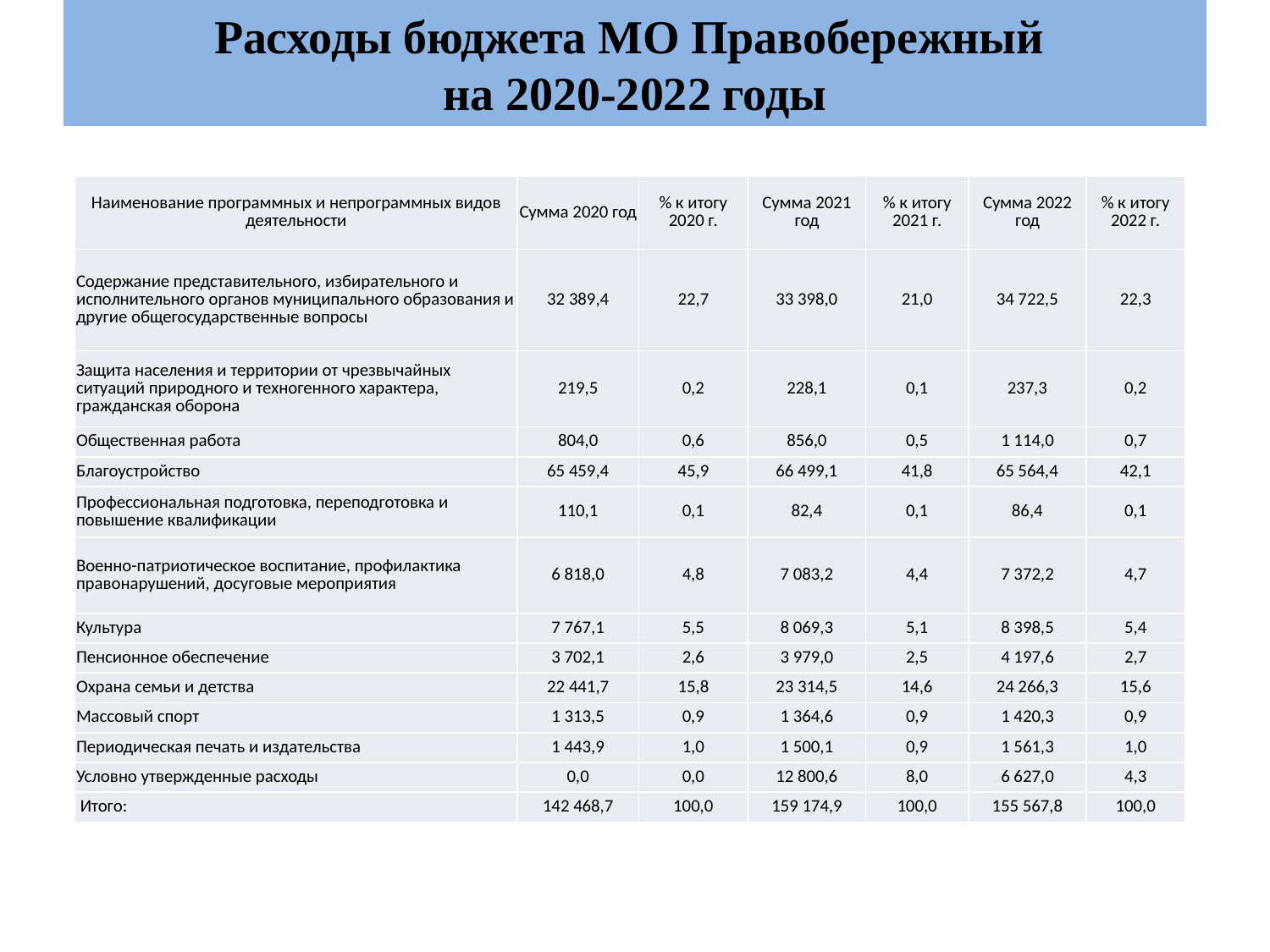

# Расходы бюджета МО Правобережный на 2020-2022 годы
| Наименование программных и непрограммных видов деятельности | Сумма 2020 год | % к итогу 2020 г. | Сумма 2021 год | % к итогу 2021 г. | Сумма 2022 год | % к итогу 2022 г. |
| --- | --- | --- | --- | --- | --- | --- |
| Содержание представительного, избирательного и исполнительного органов муниципального образования и другие общегосударственные вопросы | 32 389,4 | 22,7 | 33 398,0 | 21,0 | 34 722,5 | 22,3 |
| Защита населения и территории от чрезвычайных ситуаций природного и техногенного характера, гражданская оборона | 219,5 | 0,2 | 228,1 | 0,1 | 237,3 | 0,2 |
| Общественная работа | 804,0 | 0,6 | 856,0 | 0,5 | 1 114,0 | 0,7 |
| Благоустройство | 65 459,4 | 45,9 | 66 499,1 | 41,8 | 65 564,4 | 42,1 |
| Профессиональная подготовка, переподготовка и повышение квалификации | 110,1 | 0,1 | 82,4 | 0,1 | 86,4 | 0,1 |
| Военно-патриотическое воспитание, профилактика правонарушений, досуговые мероприятия | 6 818,0 | 4,8 | 7 083,2 | 4,4 | 7 372,2 | 4,7 |
| Культура | 7 767,1 | 5,5 | 8 069,3 | 5,1 | 8 398,5 | 5,4 |
| Пенсионное обеспечение | 3 702,1 | 2,6 | 3 979,0 | 2,5 | 4 197,6 | 2,7 |
| Охрана семьи и детства | 22 441,7 | 15,8 | 23 314,5 | 14,6 | 24 266,3 | 15,6 |
| Массовый спорт | 1 313,5 | 0,9 | 1 364,6 | 0,9 | 1 420,3 | 0,9 |
| Периодическая печать и издательства | 1 443,9 | 1,0 | 1 500,1 | 0,9 | 1 561,3 | 1,0 |
| Условно утвержденные расходы | 0,0 | 0,0 | 12 800,6 | 8,0 | 6 627,0 | 4,3 |
| Итого: | 142 468,7 | 100,0 | 159 174,9 | 100,0 | 155 567,8 | 100,0 |